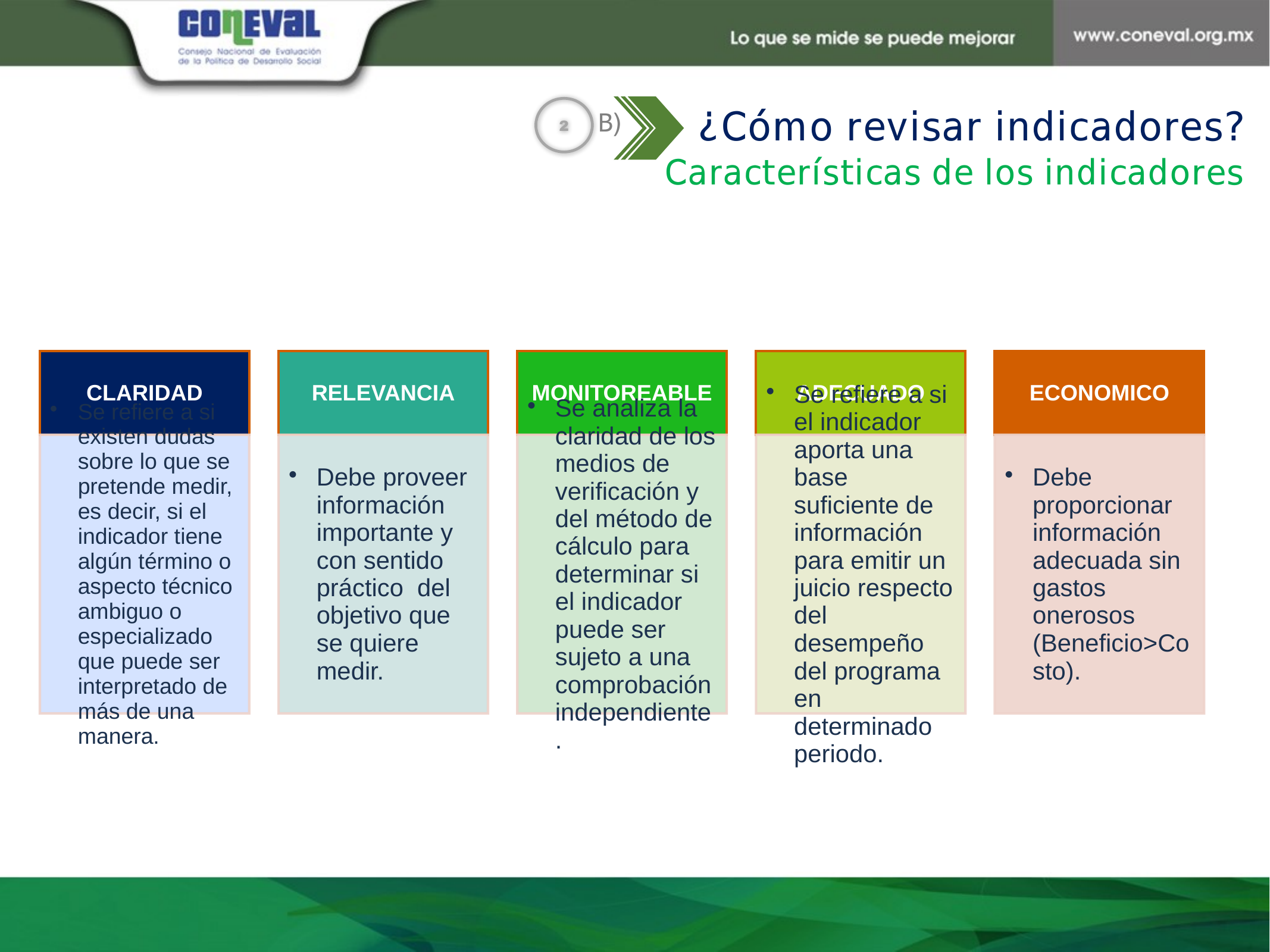

2
B)
¿Cómo revisar indicadores?
Características de los indicadores
CLARIDAD
RELEVANCIA
MONITOREABLE
ADECUADO
ECONOMICO
Se refiere a si existen dudas sobre lo que se pretende medir, es decir, si el indicador tiene algún término o aspecto técnico ambiguo o especializado que puede ser interpretado de más de una manera.
Debe proveer información importante y con sentido práctico  del objetivo que se quiere medir.
Se analiza la claridad de los medios de verificación y del método de cálculo para determinar si el indicador puede ser sujeto a una comprobación independiente.
Debe proporcionar información adecuada sin gastos onerosos (Beneficio>Costo).